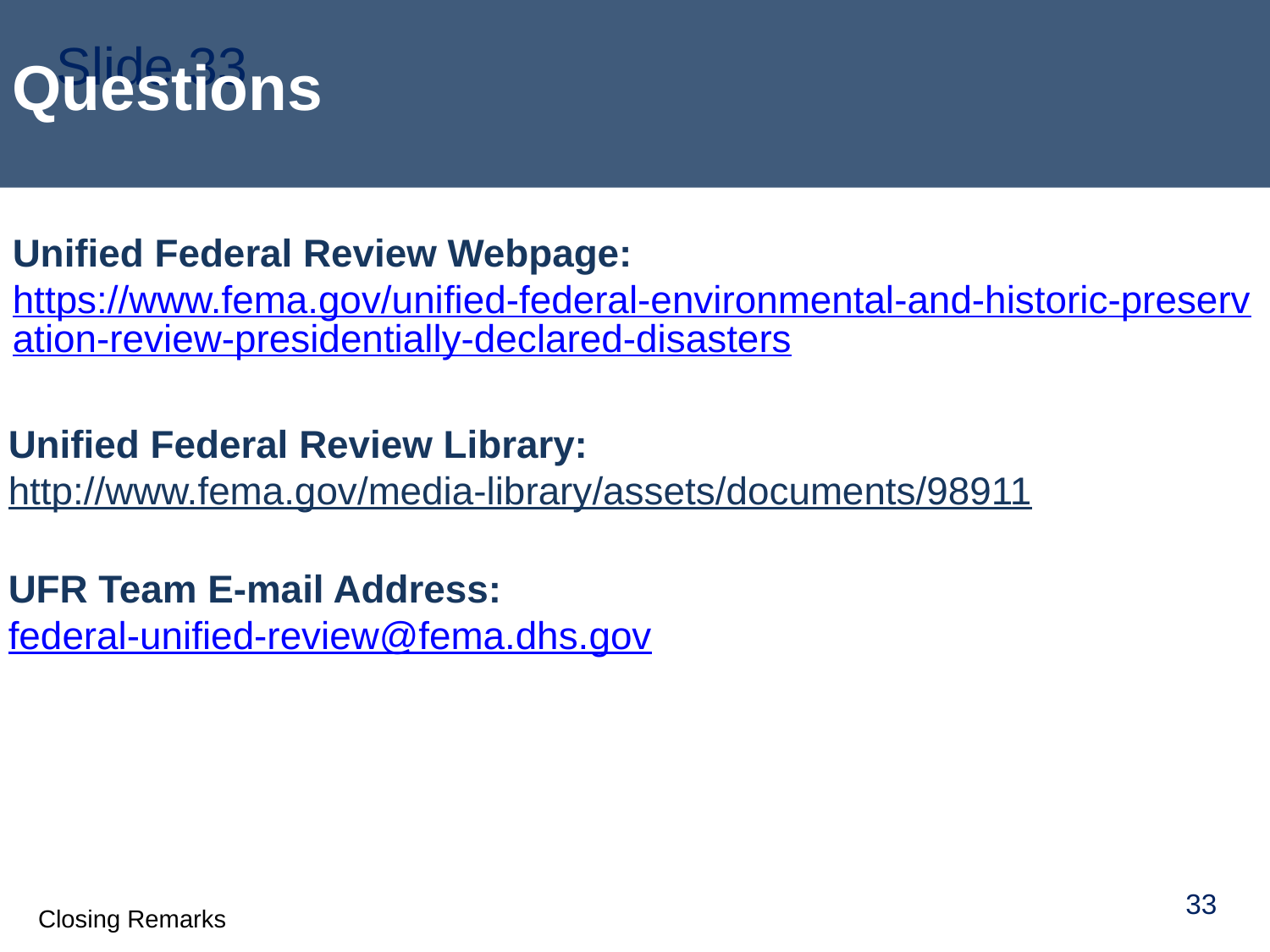

# Slide 33
Questions
Unified Federal Review Webpage:
https://www.fema.gov/unified-federal-environmental-and-historic-preservation-review-presidentially-declared-disasters
Unified Federal Review Library:
http://www.fema.gov/media-library/assets/documents/98911
UFR Team E-mail Address:
federal-unified-review@fema.dhs.gov
33
Closing Remarks